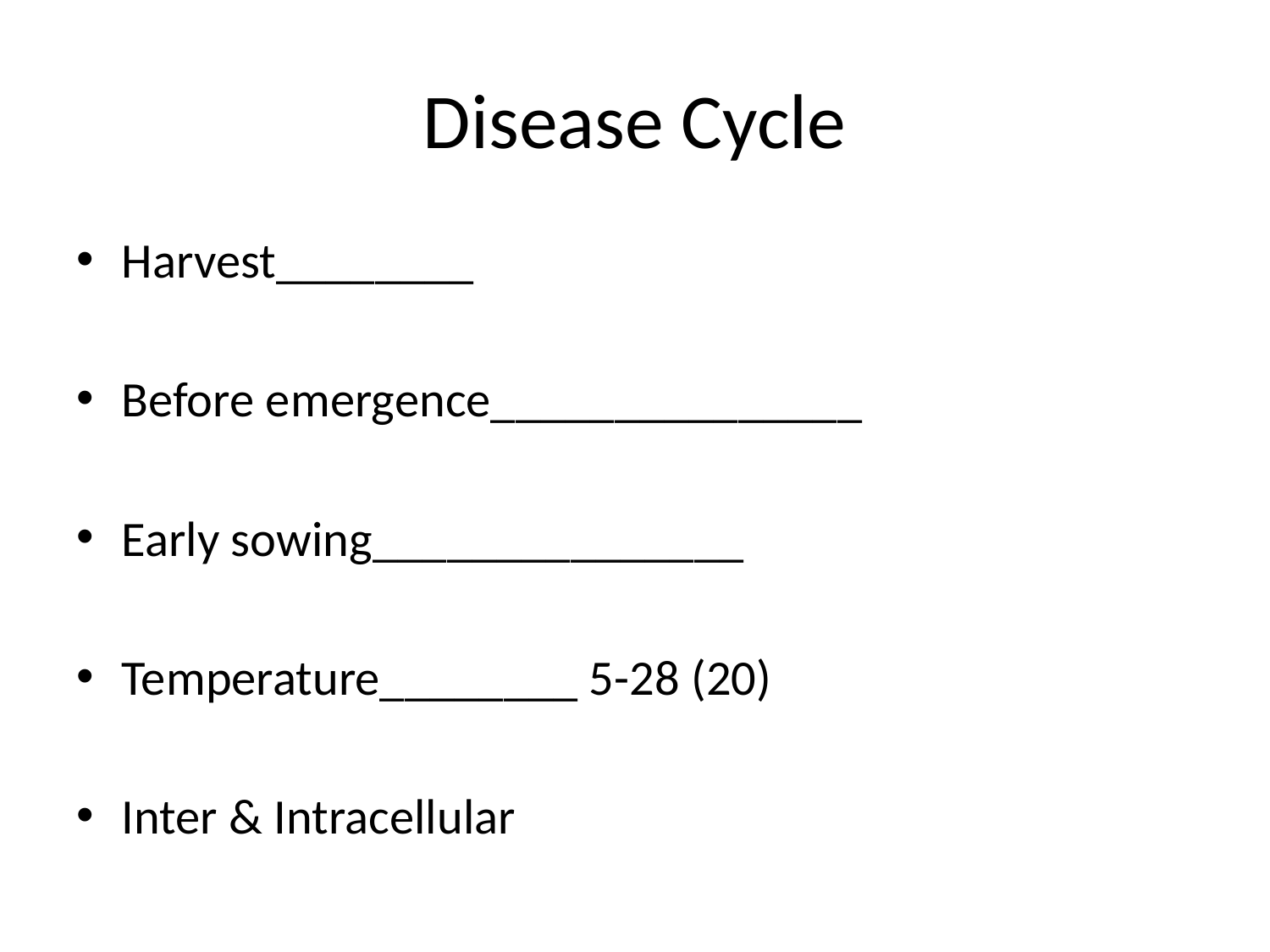

# Disease Cycle
Harvest________

Before emergence_______________

Early sowing_______________

Temperature________ 5-28 (20)

Inter & Intracellular